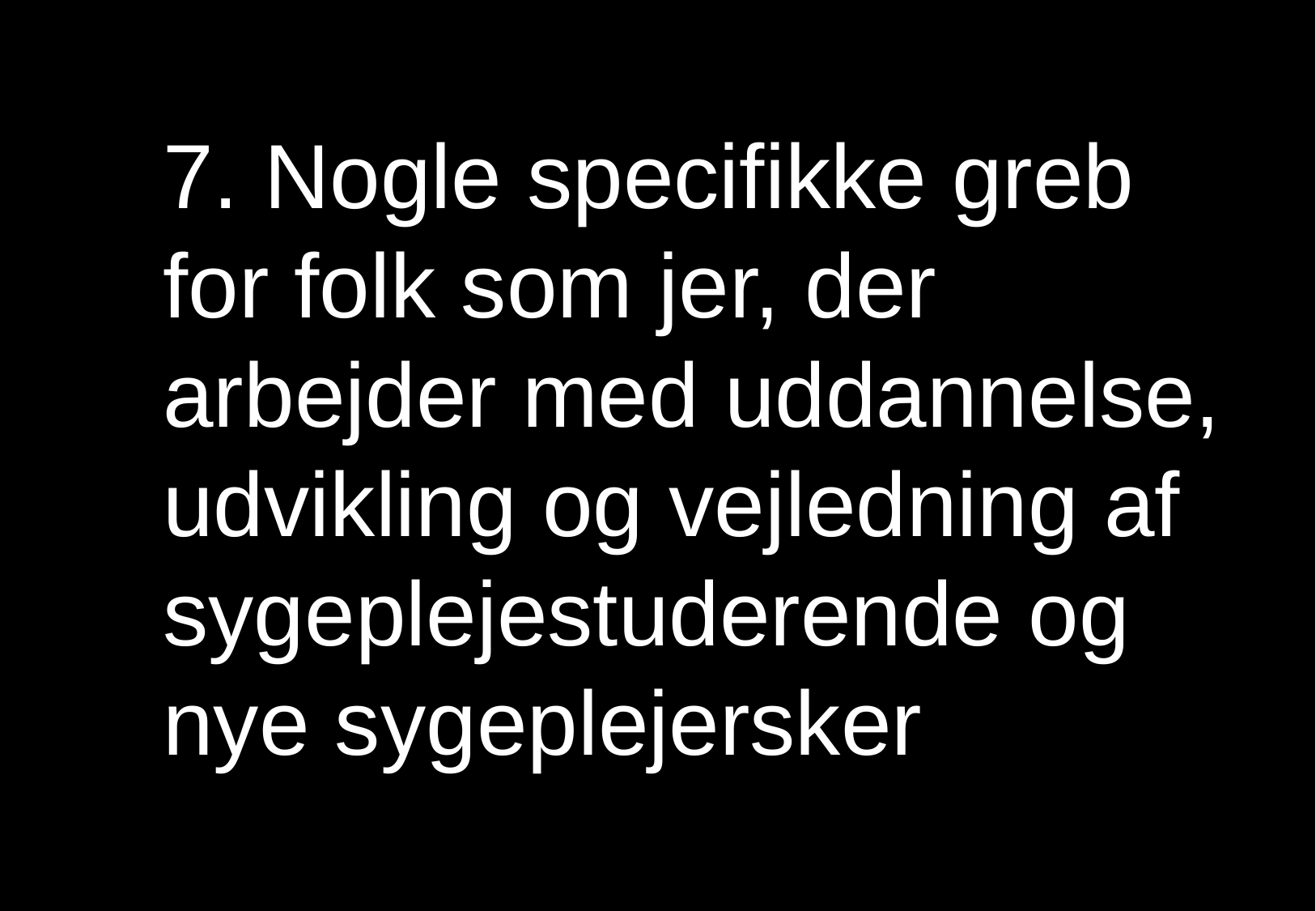

# 7. Nogle specifikke greb for folk som jer, der arbejder med uddannelse, udvikling og vejledning af sygeplejestuderende og nye sygeplejersker